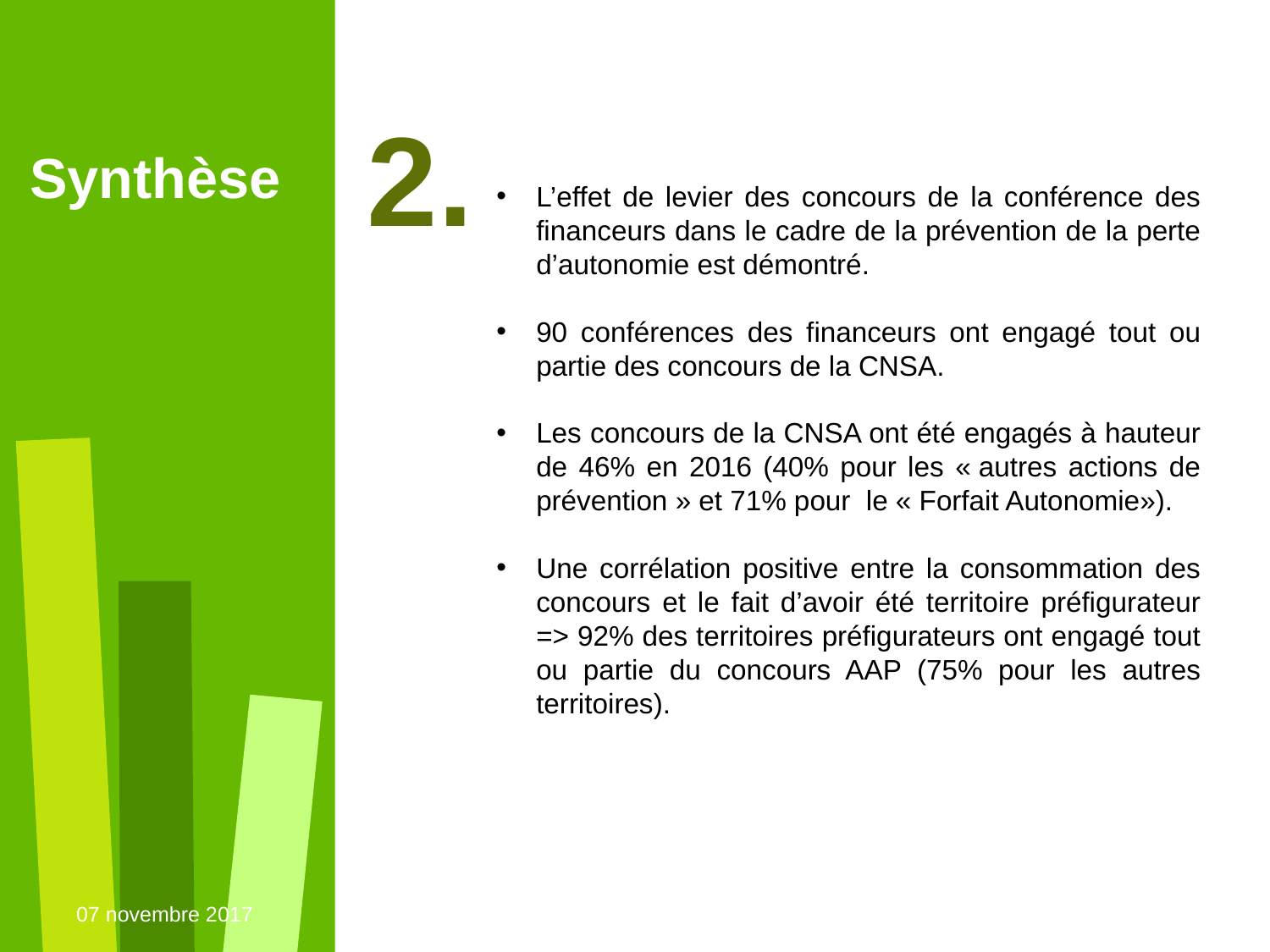

2.
Synthèse
L’effet de levier des concours de la conférence des financeurs dans le cadre de la prévention de la perte d’autonomie est démontré.

90 conférences des financeurs ont engagé tout ou partie des concours de la CNSA.

Les concours de la CNSA ont été engagés à hauteur de 46% en 2016 (40% pour les « autres actions de prévention » et 71% pour  le « Forfait Autonomie»).

Une corrélation positive entre la consommation des concours et le fait d’avoir été territoire préfigurateur => 92% des territoires préfigurateurs ont engagé tout ou partie du concours AAP (75% pour les autres territoires).

07 novembre 2017
Commission aides à la personne
26